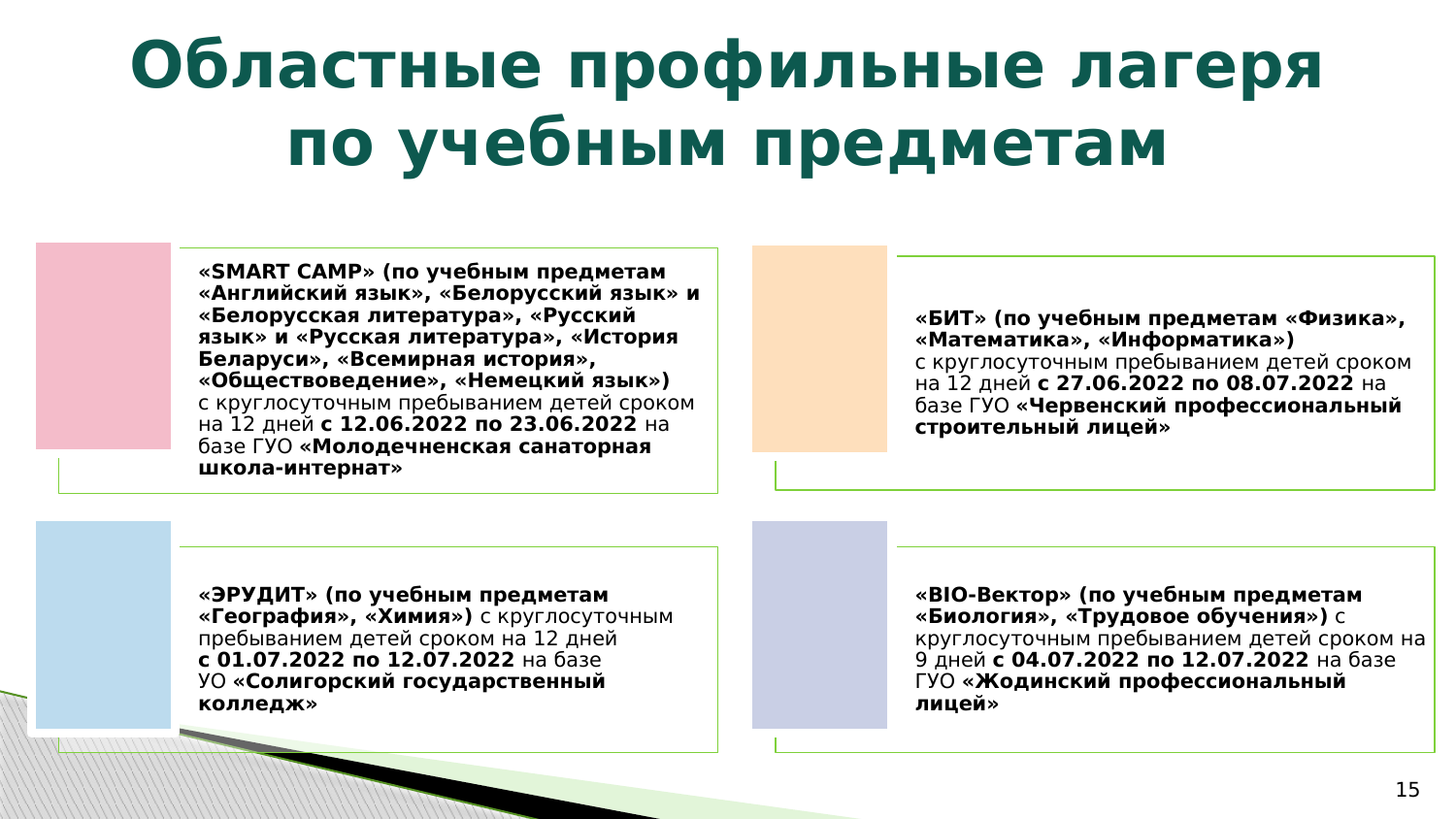

# Областные профильные лагеря по учебным предметам
«SMART CAMP» (по учебным предметам «Английский язык», «Белорусский язык» и «Белорусская литература», «Русский язык» и «Русская литература», «История Беларуси», «Всемирная история», «Обществоведение», «Немецкий язык») с круглосуточным пребыванием детей сроком на 12 дней с 12.06.2022 по 23.06.2022 на базе ГУО «Молодечненская санаторная школа-интернат»
«БИТ» (по учебным предметам «Физика», «Математика», «Информатика») с круглосуточным пребыванием детей сроком на 12 дней с 27.06.2022 по 08.07.2022 на базе ГУО «Червенский профессиональный строительный лицей»
«ЭРУДИТ» (по учебным предметам «География», «Химия») с круглосуточным пребыванием детей сроком на 12 дней
с 01.07.2022 по 12.07.2022 на базе
УО «Солигорский государственный колледж»
«ВIO-Вектор» (по учебным предметам «Биология», «Трудовое обучения») с круглосуточным пребыванием детей сроком на 9 дней с 04.07.2022 по 12.07.2022 на базе ГУО «Жодинский профессиональный лицей»

15